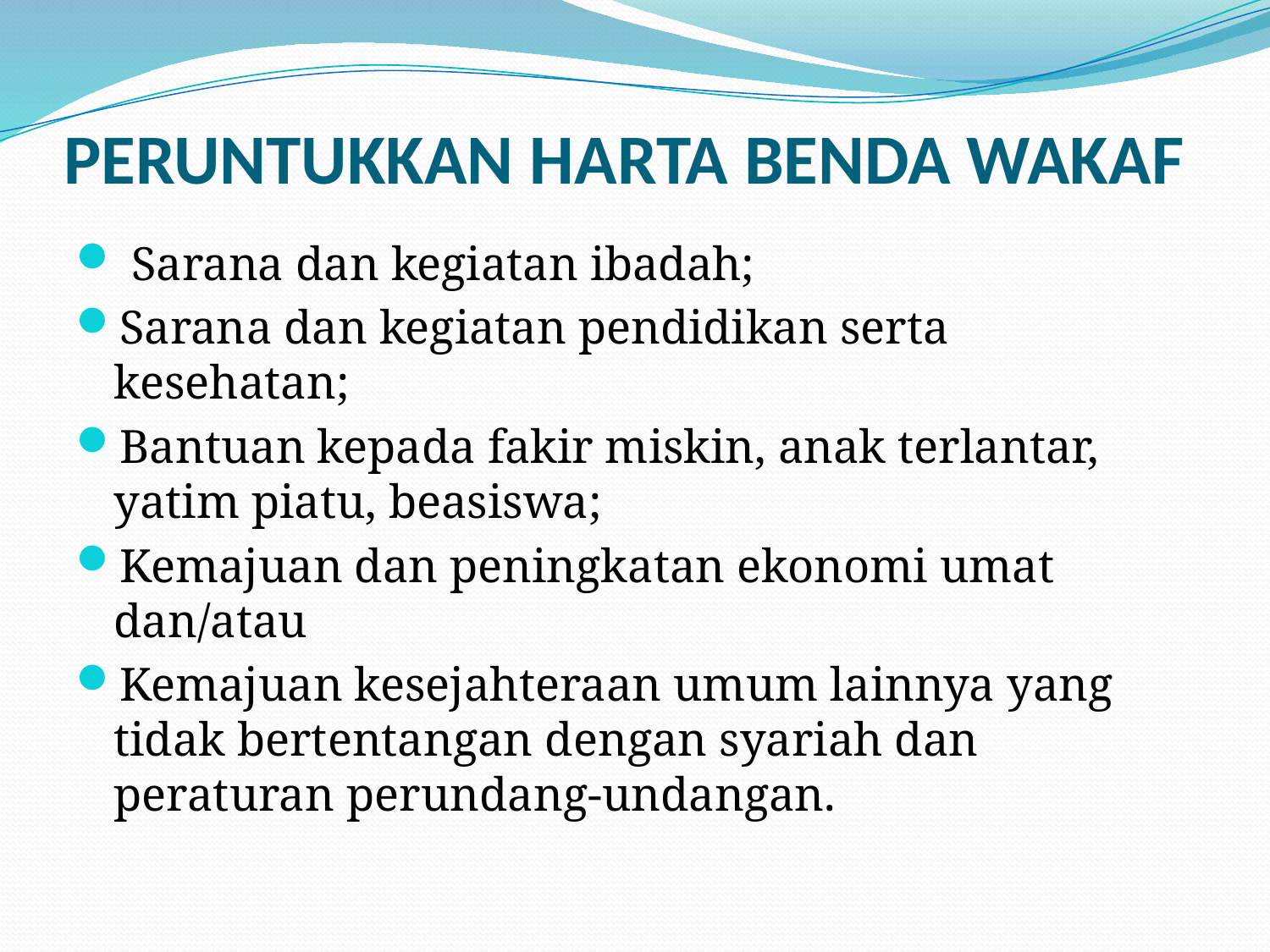

# PERUNTUKKAN HARTA BENDA WAKAF
 Sarana dan kegiatan ibadah;
Sarana dan kegiatan pendidikan serta kesehatan;
Bantuan kepada fakir miskin, anak terlantar, yatim piatu, beasiswa;
Kemajuan dan peningkatan ekonomi umat dan/atau
Kemajuan kesejahteraan umum lainnya yang tidak bertentangan dengan syariah dan peraturan perundang-undangan.